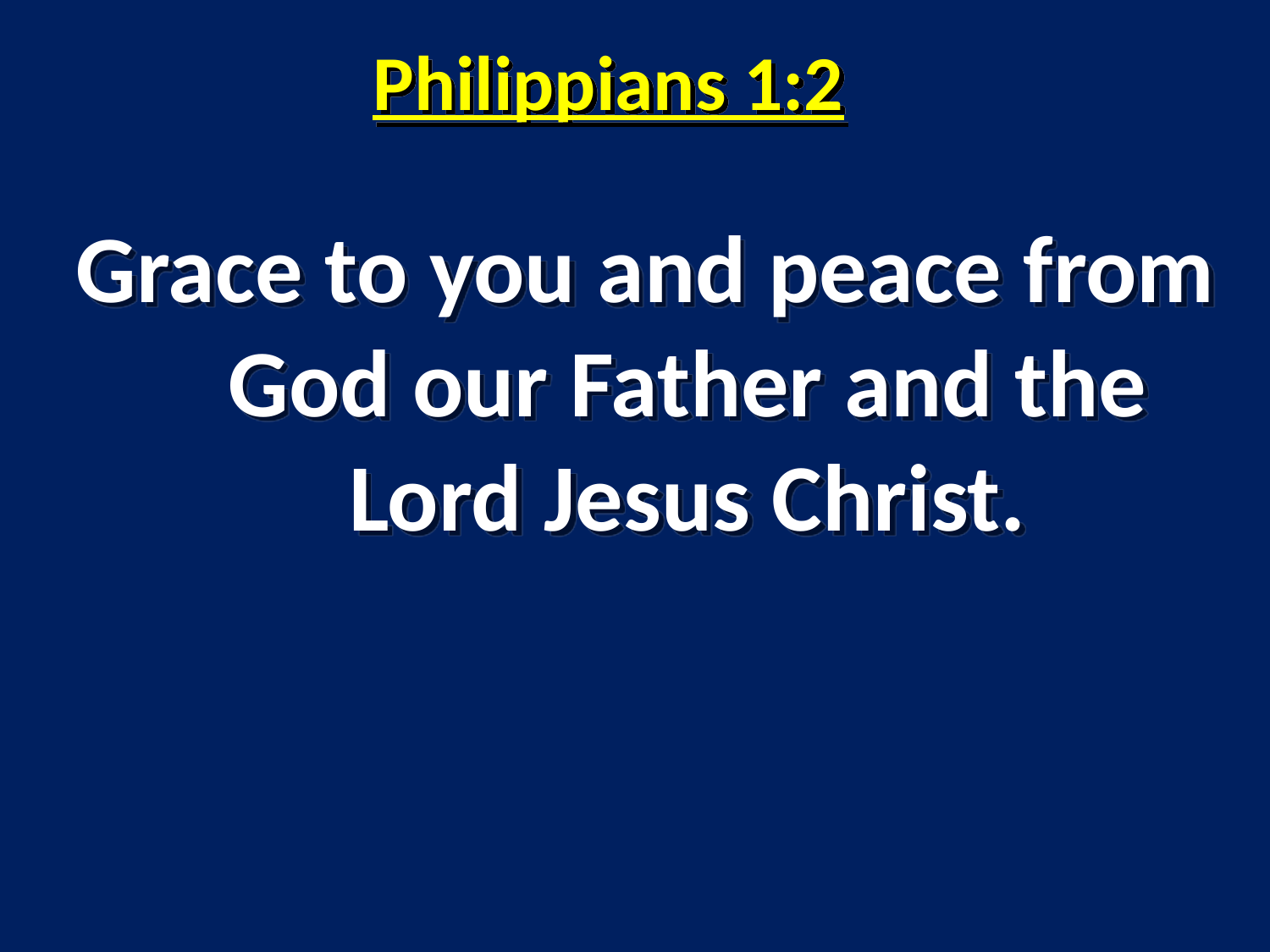

# Philippians 1:2

Grace to you and peace from God our Father and the Lord Jesus Christ.